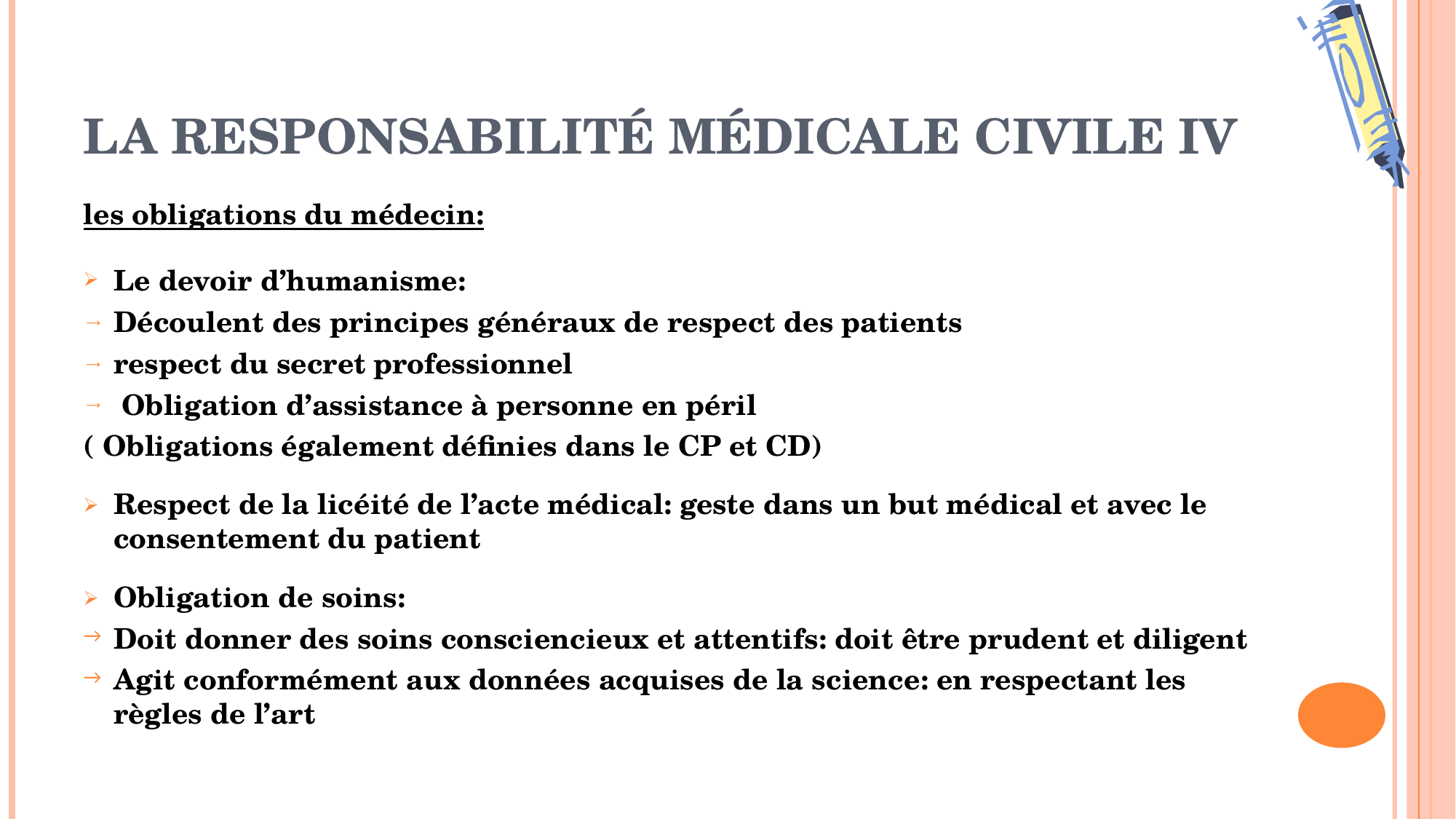

# La responsabilité médicale civile IV
les obligations du médecin:

Le devoir d’humanisme:
Découlent des principes généraux de respect des patients
respect du secret professionnel
 Obligation d’assistance à personne en péril
( Obligations également définies dans le CP et CD)

Respect de la licéité de l’acte médical: geste dans un but médical et avec le consentement du patient

Obligation de soins:
Doit donner des soins consciencieux et attentifs: doit être prudent et diligent
Agit conformément aux données acquises de la science: en respectant les règles de l’art